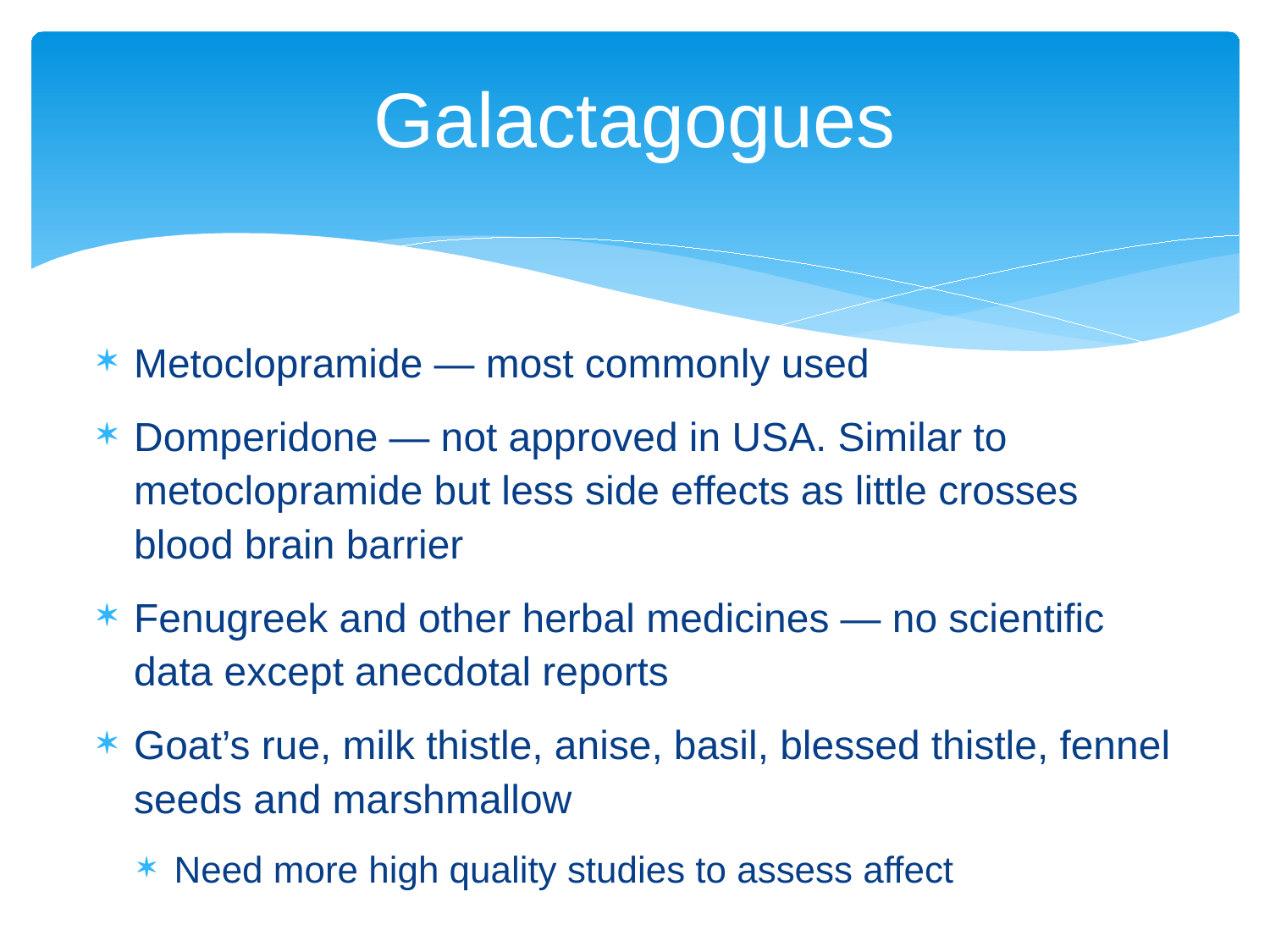

# Galactagogues
Metoclopramide — most commonly used
Domperidone — not approved in USA. Similar to metoclopramide but less side effects as little crosses blood brain barrier
Fenugreek and other herbal medicines — no scientific data except anecdotal reports
Goat’s rue, milk thistle, anise, basil, blessed thistle, fennel seeds and marshmallow
Need more high quality studies to assess affect